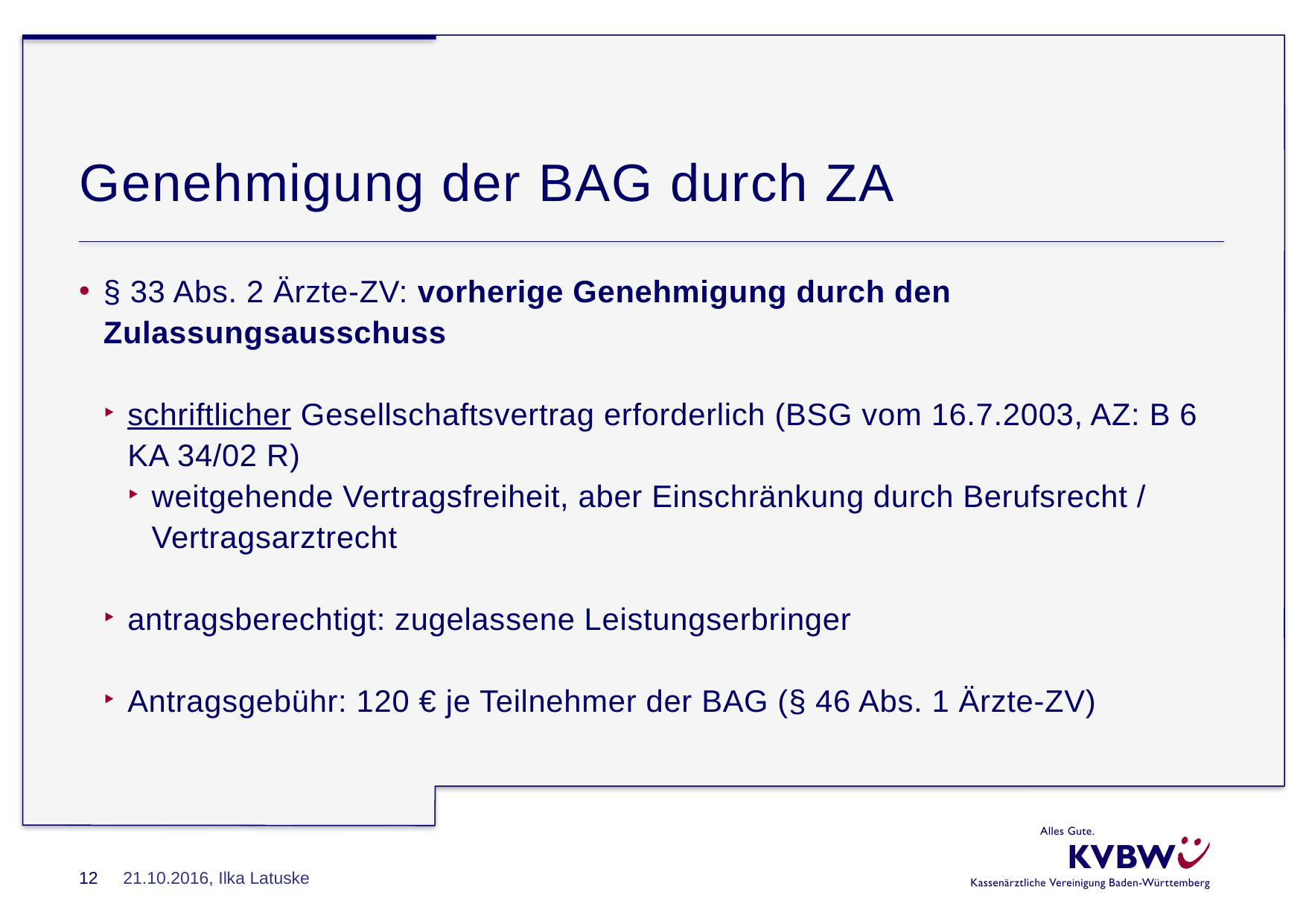

# Genehmigung der BAG durch ZA
§ 33 Abs. 2 Ärzte-ZV: vorherige Genehmigung durch den Zulassungsausschuss

schriftlicher Gesellschaftsvertrag erforderlich (BSG vom 16.7.2003, AZ: B 6 KA 34/02 R)
weitgehende Vertragsfreiheit, aber Einschränkung durch Berufsrecht / Vertragsarztrecht

antragsberechtigt: zugelassene Leistungserbringer

Antragsgebühr: 120 € je Teilnehmer der BAG (§ 46 Abs. 1 Ärzte-ZV)

12
21.10.2016, Ilka Latuske